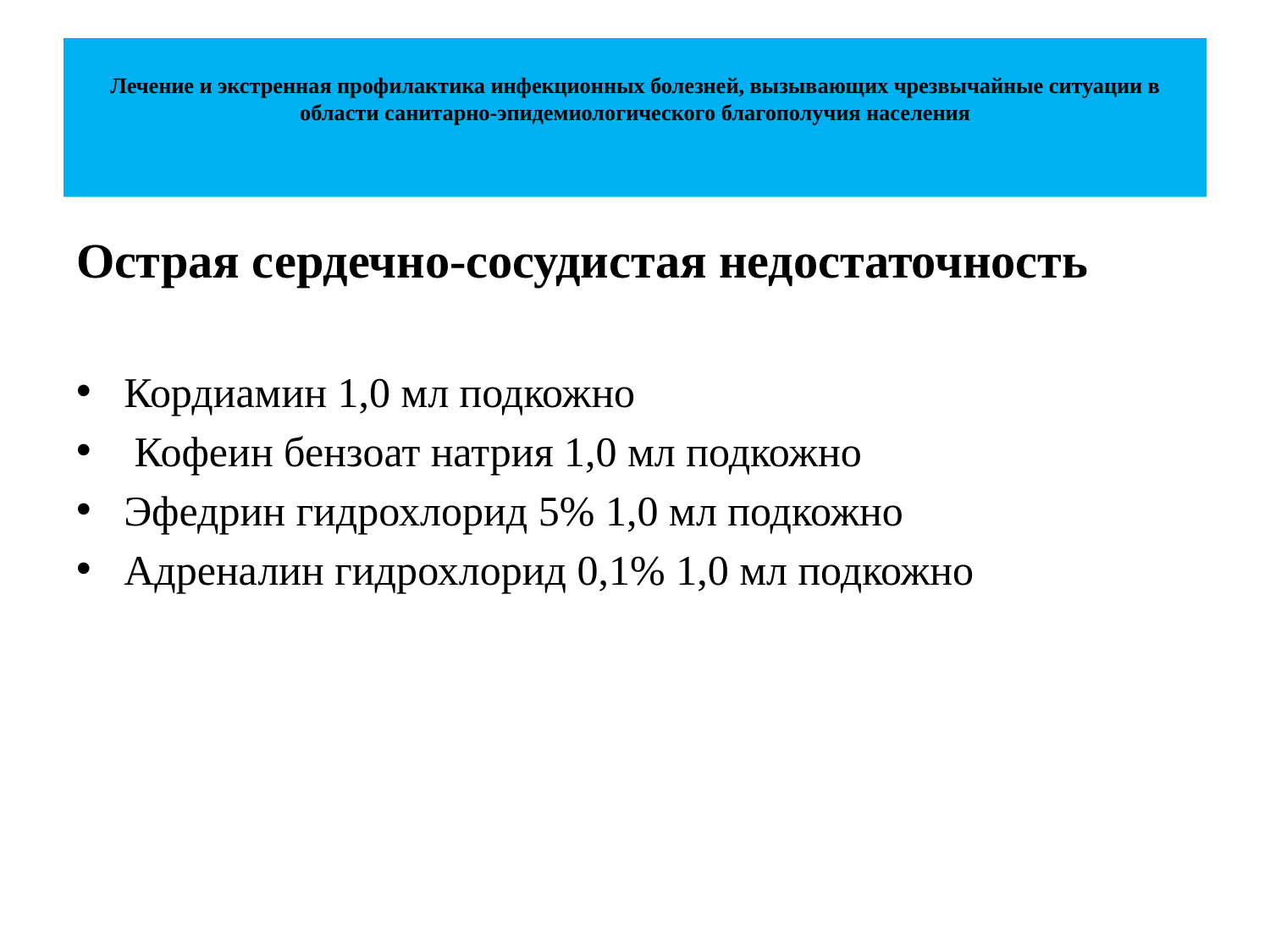

# Лечение и экстренная профилактика инфекционных болезней, вызывающих чрезвычайные ситуации в области санитарно-эпидемиологического благополучия населения
Острая сердечно-сосудистая недостаточность

Кордиамин 1,0 мл подкожно
 Кофеин бензоат натрия 1,0 мл подкожно
Эфедрин гидрохлорид 5% 1,0 мл подкожно
Адреналин гидрохлорид 0,1% 1,0 мл подкожно